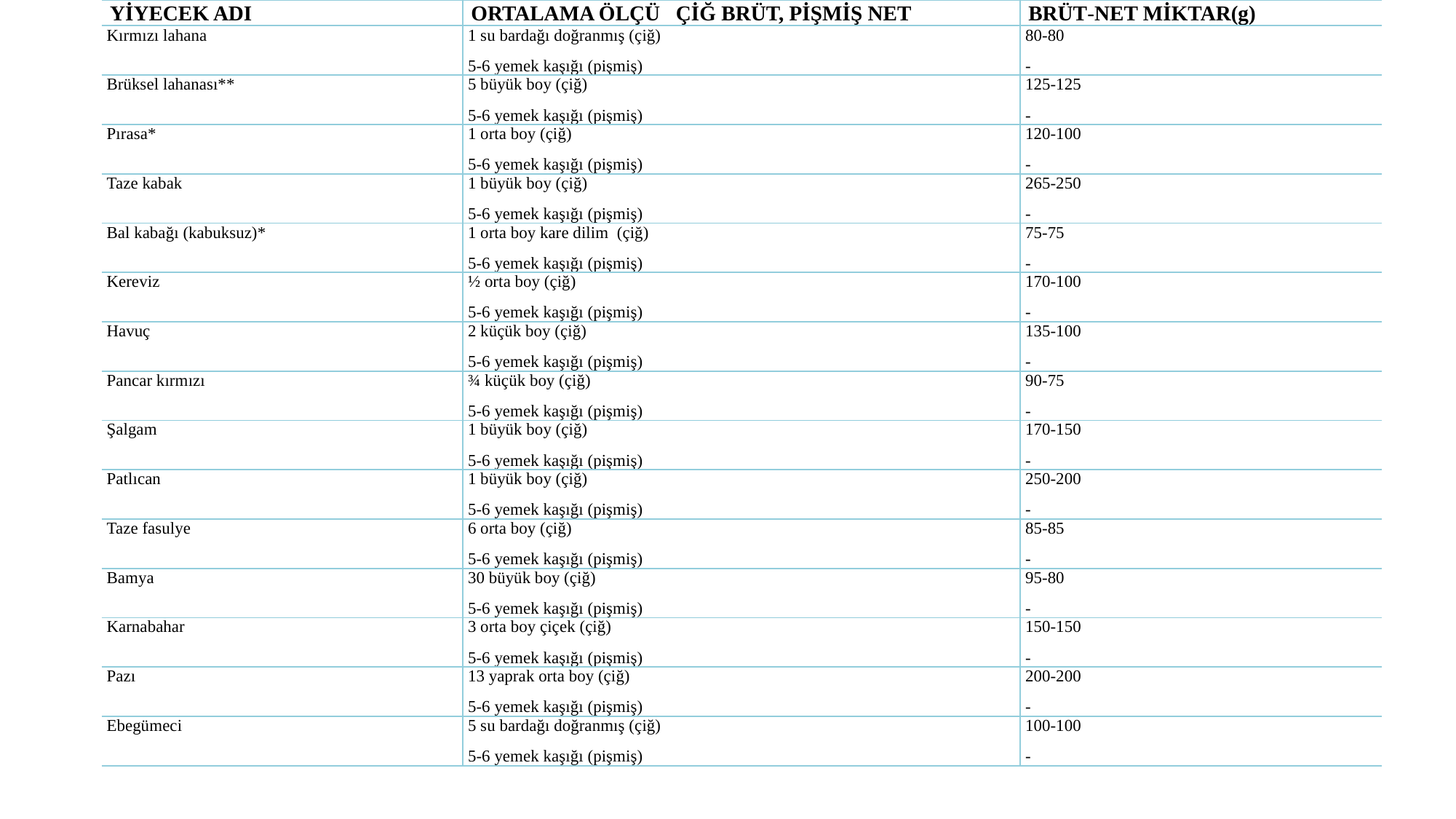

| YİYECEK ADI | ORTALAMA ÖLÇÜ ÇİĞ BRÜT, PİŞMİŞ NET | BRÜT-NET MİKTAR(g) |
| --- | --- | --- |
| Kırmızı lahana | 1 su bardağı doğranmış (çiğ) 5-6 yemek kaşığı (pişmiş) | 80-80 - |
| --- | --- | --- |
| Brüksel lahanası\*\* | 5 büyük boy (çiğ) 5-6 yemek kaşığı (pişmiş) | 125-125 - |
| Pırasa\* | 1 orta boy (çiğ) 5-6 yemek kaşığı (pişmiş) | 120-100 - |
| Taze kabak | 1 büyük boy (çiğ) 5-6 yemek kaşığı (pişmiş) | 265-250 - |
| Bal kabağı (kabuksuz)\* | 1 orta boy kare dilim (çiğ) 5-6 yemek kaşığı (pişmiş) | 75-75 - |
| Kereviz | ½ orta boy (çiğ) 5-6 yemek kaşığı (pişmiş) | 170-100 - |
| Havuç | 2 küçük boy (çiğ) 5-6 yemek kaşığı (pişmiş) | 135-100 - |
| Pancar kırmızı | ¾ küçük boy (çiğ) 5-6 yemek kaşığı (pişmiş) | 90-75 - |
| Şalgam | 1 büyük boy (çiğ) 5-6 yemek kaşığı (pişmiş) | 170-150 - |
| Patlıcan | 1 büyük boy (çiğ) 5-6 yemek kaşığı (pişmiş) | 250-200 - |
| Taze fasulye | 6 orta boy (çiğ) 5-6 yemek kaşığı (pişmiş) | 85-85 - |
| Bamya | 30 büyük boy (çiğ) 5-6 yemek kaşığı (pişmiş) | 95-80 - |
| Karnabahar | 3 orta boy çiçek (çiğ) 5-6 yemek kaşığı (pişmiş) | 150-150 - |
| Pazı | 13 yaprak orta boy (çiğ) 5-6 yemek kaşığı (pişmiş) | 200-200 - |
| Ebegümeci | 5 su bardağı doğranmış (çiğ) 5-6 yemek kaşığı (pişmiş) | 100-100 - |